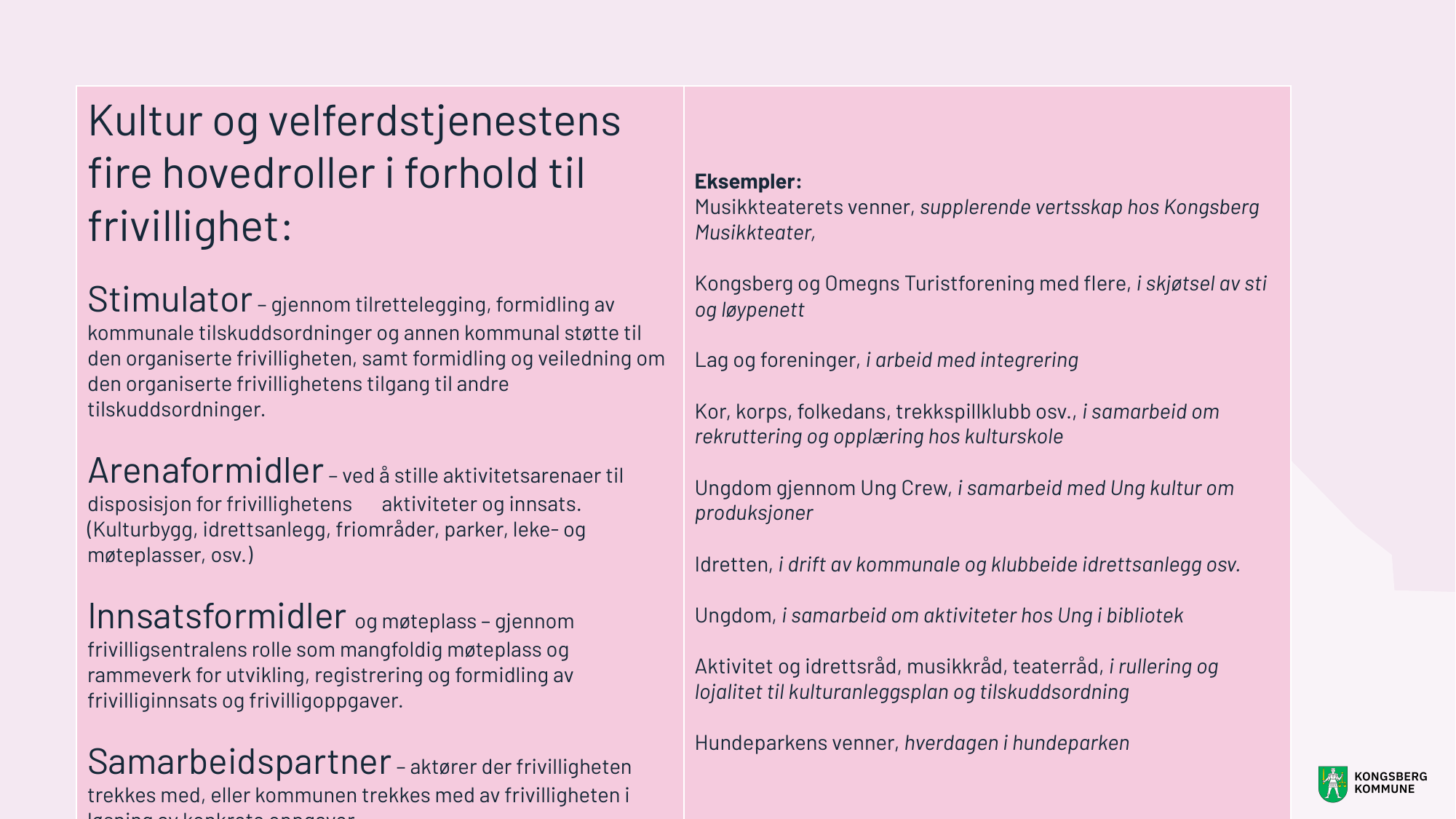

| Kultur og velferdstjenestens fire hovedroller i forhold til frivillighet: Stimulator – gjennom tilrettelegging, formidling av kommunale tilskuddsordninger og annen kommunal støtte til den organiserte frivilligheten, samt formidling og veiledning om den organiserte frivillighetens tilgang til andre tilskuddsordninger. Arenaformidler – ved å stille aktivitetsarenaer til disposisjon for frivillighetens aktiviteter og innsats. (Kulturbygg, idrettsanlegg, friområder, parker, leke- og møteplasser, osv.) Innsatsformidler og møteplass – gjennom frivilligsentralens rolle som mangfoldig møteplass og rammeverk for utvikling, registrering og formidling av frivilliginnsats og frivilligoppgaver. Samarbeidspartner – aktører der frivilligheten trekkes med, eller kommunen trekkes med av frivilligheten i løsning av konkrete oppgaver. | Eksempler: Musikkteaterets venner, supplerende vertsskap hos Kongsberg Musikkteater, Kongsberg og Omegns Turistforening med flere, i skjøtsel av sti og løypenett Lag og foreninger, i arbeid med integrering Kor, korps, folkedans, trekkspillklubb osv., i samarbeid om rekruttering og opplæring hos kulturskole Ungdom gjennom Ung Crew, i samarbeid med Ung kultur om produksjoner Idretten, i drift av kommunale og klubbeide idrettsanlegg osv. Ungdom, i samarbeid om aktiviteter hos Ung i bibliotek Aktivitet og idrettsråd, musikkråd, teaterråd, i rullering og lojalitet til kulturanleggsplan og tilskuddsordning Hundeparkens venner, hverdagen i hundeparken |
| --- | --- |
#